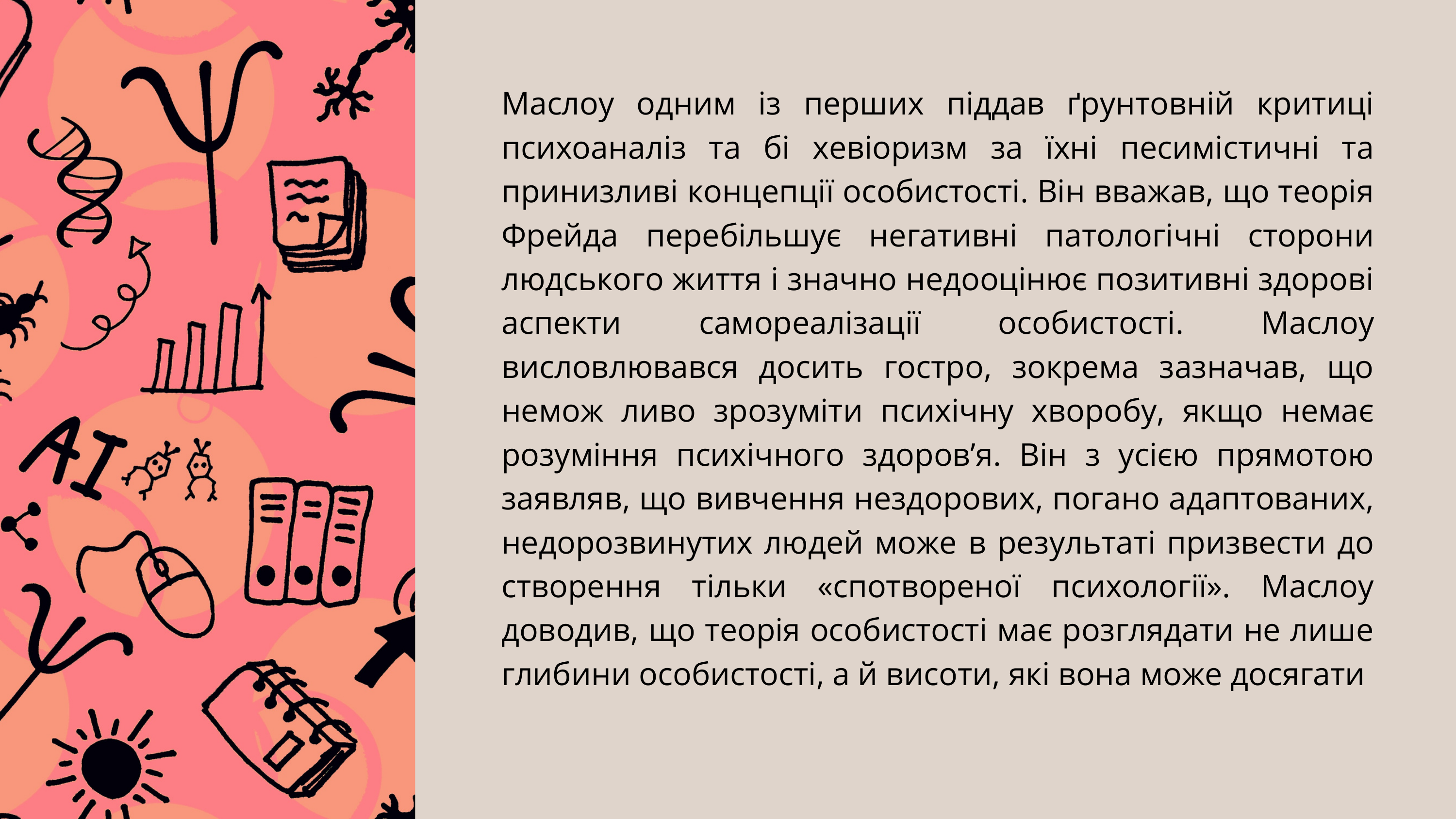

Маслоу одним із перших піддав ґрунтовній критиці психоаналіз та бі хевіоризм за їхні песимістичні та принизливі концепції особистості. Він вважав, що теорія Фрейда перебільшує негативні патологічні сторони людського життя і значно недооцінює позитивні здорові аспекти самореалізації особистості. Маслоу висловлювався досить гостро, зокрема зазначав, що немож ливо зрозуміти психічну хворобу, якщо немає розуміння психічного здоров’я. Він з усією прямотою заявляв, що вивчення нездорових, погано адаптованих, недорозвинутих людей може в результаті призвести до створення тільки «спотвореної психології». Маслоу доводив, що теорія особистості має розглядати не лише глибини особистості, а й висоти, які вона може досягати